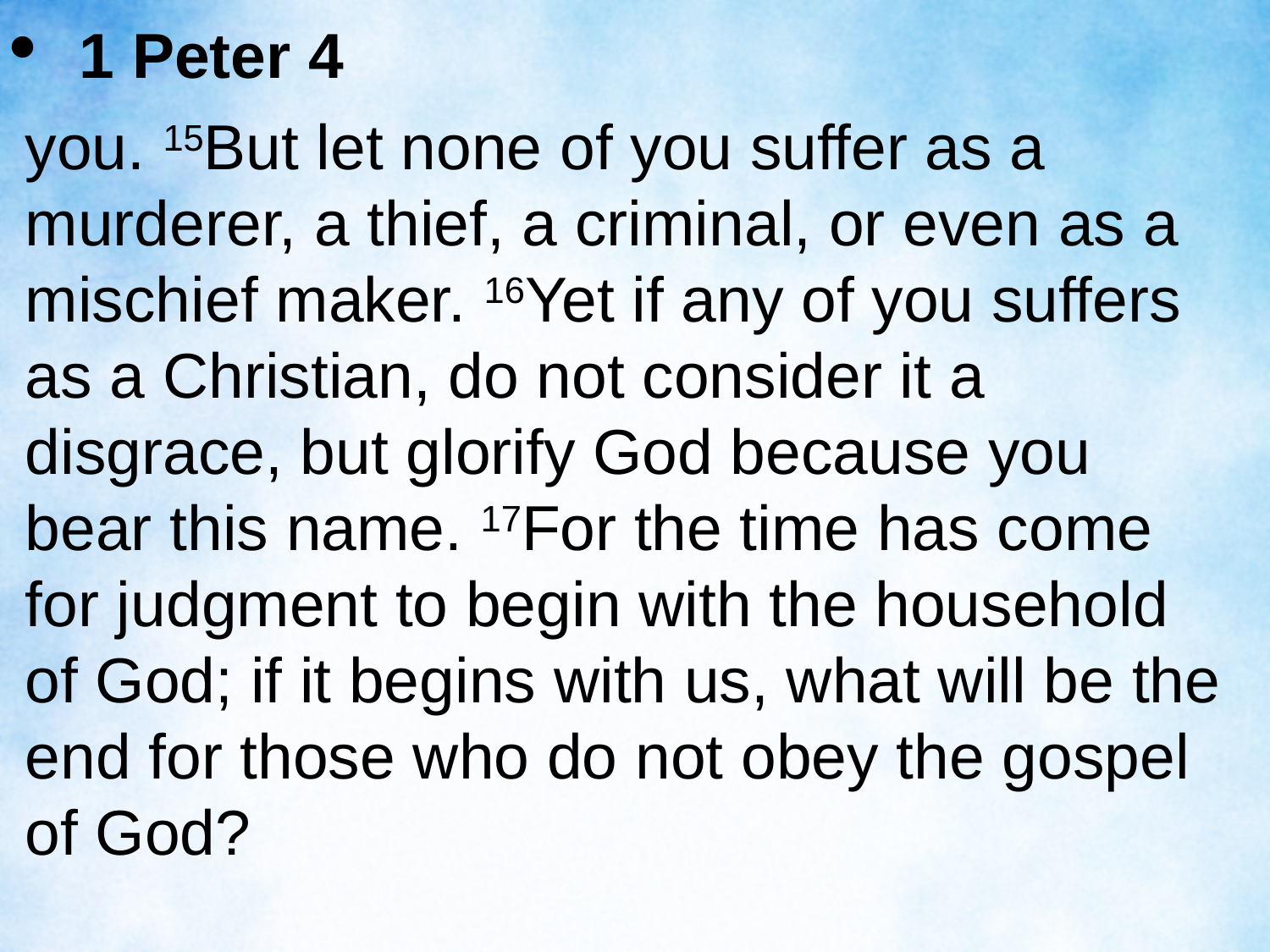

1 Peter 4
you. 15But let none of you suffer as a murderer, a thief, a criminal, or even as a mischief maker. 16Yet if any of you suffers as a Christian, do not consider it a disgrace, but glorify God because you bear this name. 17For the time has come for judgment to begin with the household of God; if it begins with us, what will be the end for those who do not obey the gospel of God?
|  |
| --- |
|  |
| --- |